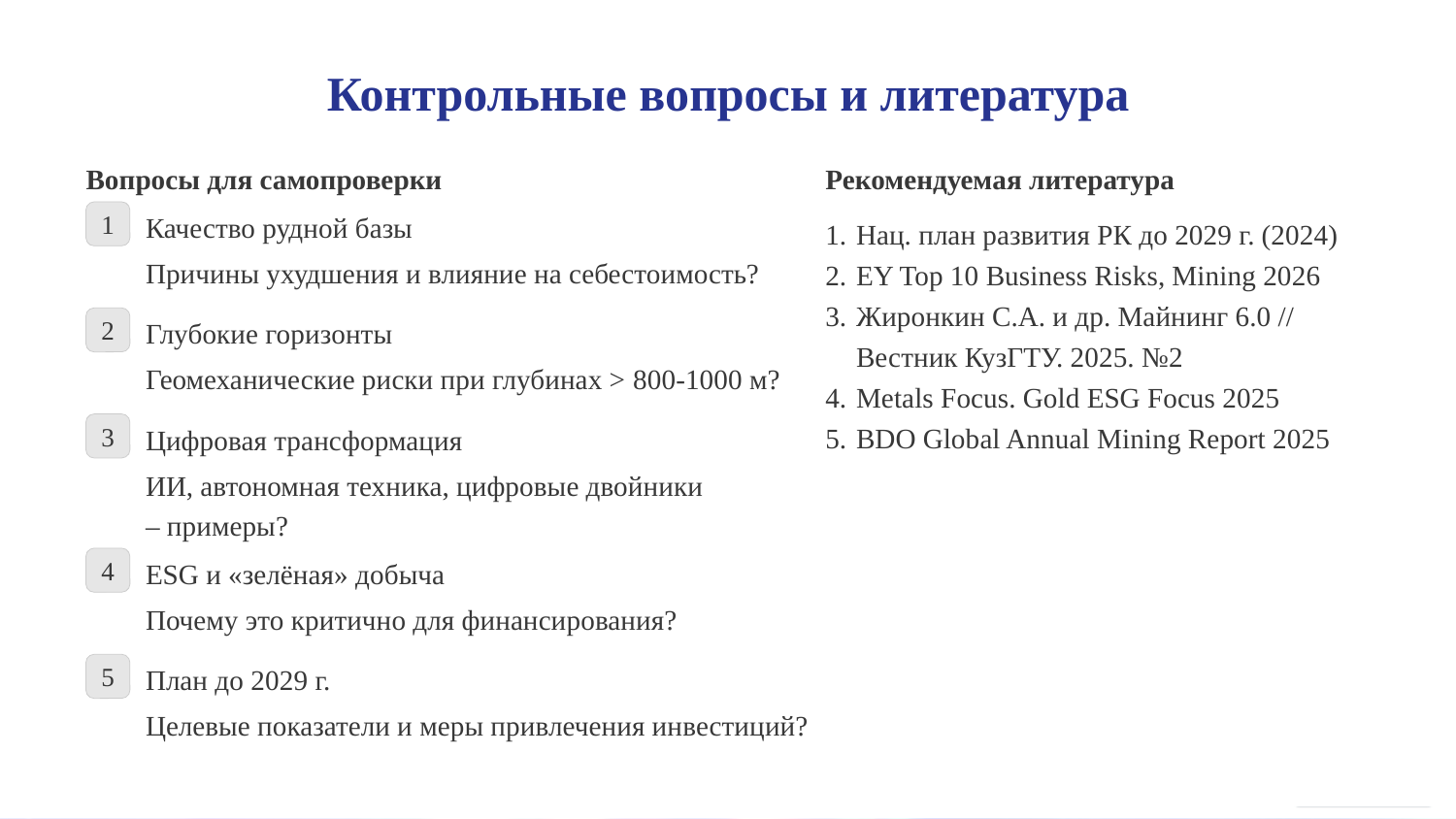

Контрольные вопросы и литература
Вопросы для самопроверки
Рекомендуемая литература

Качество рудной базы
1
Нац. план развития РК до 2029 г. (2024)
EY Top 10 Business Risks, Mining 2026
Жиронкин С.А. и др. Майнинг 6.0 // Вестник КузГТУ. 2025. №2
Metals Focus. Gold ESG Focus 2025
BDO Global Annual Mining Report 2025
Причины ухудшения и влияние на себестоимость?

Глубокие горизонты
2
Геомеханические риски при глубинах > 800-1000 м?

Цифровая трансформация
3
ИИ, автономная техника, цифровые двойники – примеры?

ESG и «зелёная» добыча
4
Почему это критично для финансирования?

План до 2029 г.
5
Целевые показатели и меры привлечения инвестиций?